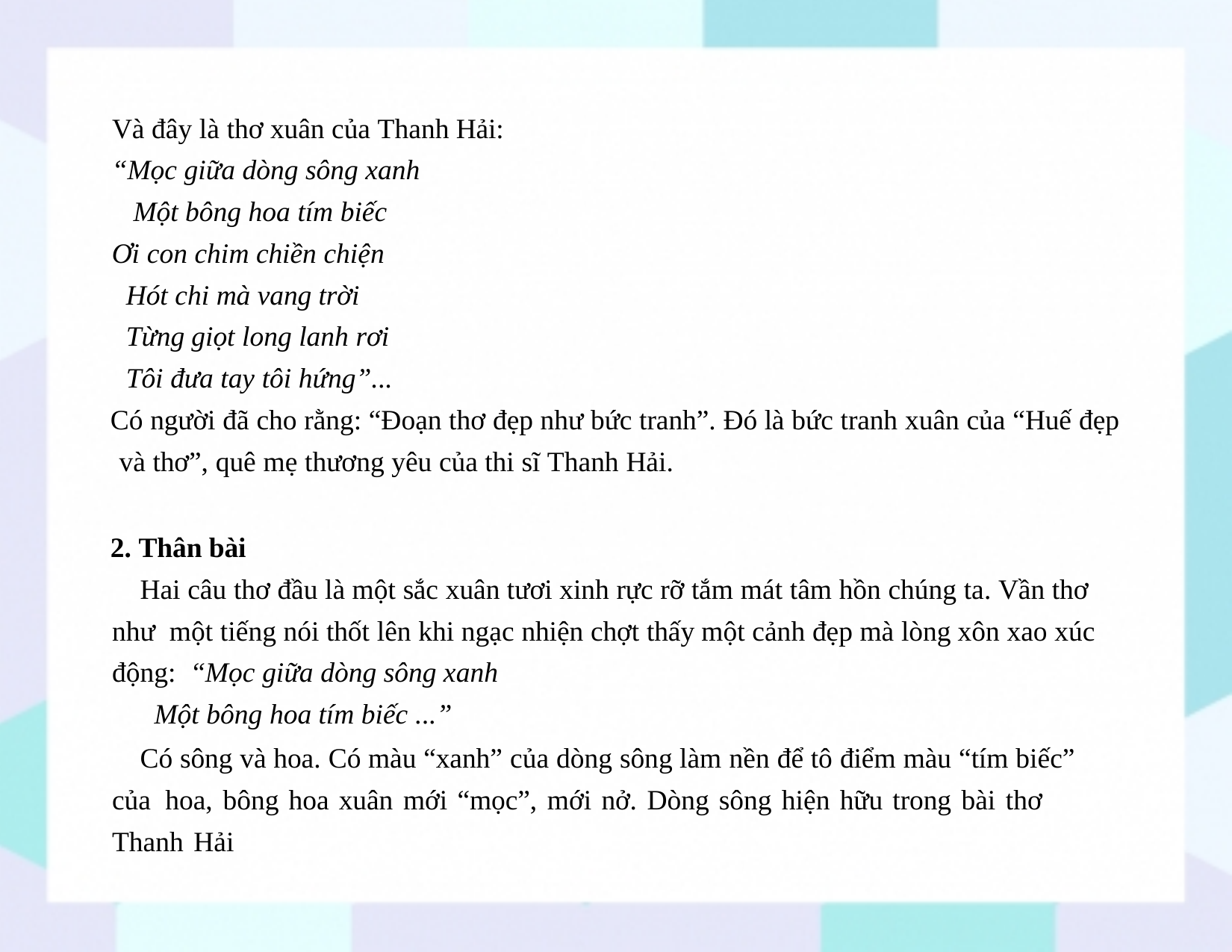

Và đây là thơ xuân của Thanh Hải:
“Mọc giữa dòng sông xanh  Một bông hoa tím biếc
Ơi con chim chiền chiện  Hót chi mà vang trời  Từng giọt long lanh rơi  Tôi đưa tay tôi hứng”...
Có người đã cho rằng: “Đoạn thơ đẹp như bức tranh”. Đó là bức tranh xuân của “Huế đẹp  và thơ”, quê mẹ thương yêu của thi sĩ Thanh Hải.

2. Thân bài
Hai câu thơ đầu là một sắc xuân tươi xinh rực rỡ tắm mát tâm hồn chúng ta. Vần thơ như  một tiếng nói thốt lên khi ngạc nhiện chợt thấy một cảnh đẹp mà lòng xôn xao xúc động:  “Mọc giữa dòng sông xanh
Một bông hoa tím biếc ...”
Có sông và hoa. Có màu “xanh” của dòng sông làm nền để tô điểm màu “tím biếc” của  hoa, bông hoa xuân mới “mọc”, mới nở. Dòng sông hiện hữu trong bài thơ Thanh Hải